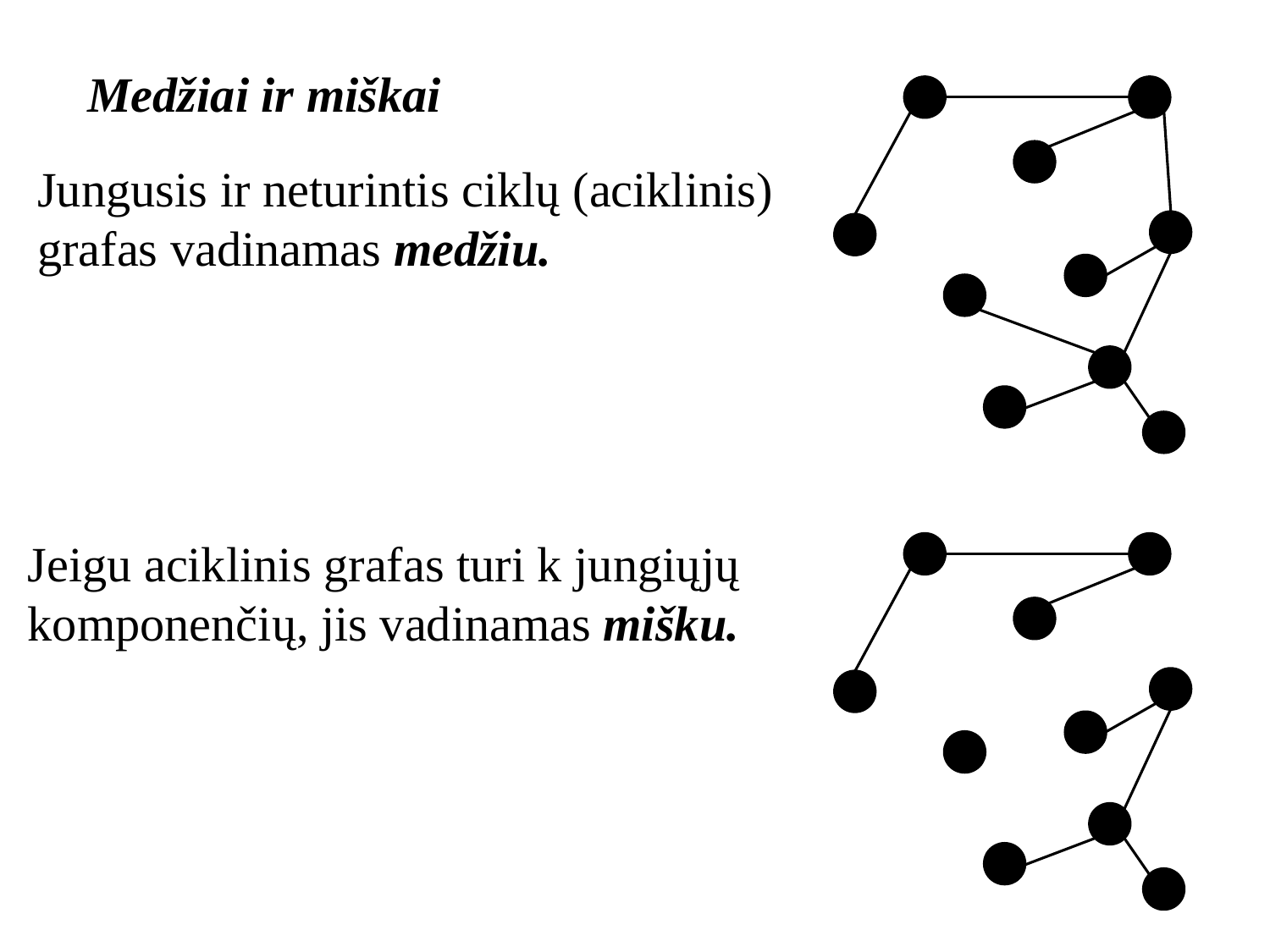

Medžiai ir miškai

Jungusis ir neturintis ciklų (aciklinis) grafas vadinamas medžiu.
Jeigu aciklinis grafas turi k jungiųjų komponenčių, jis vadinamas mišku.